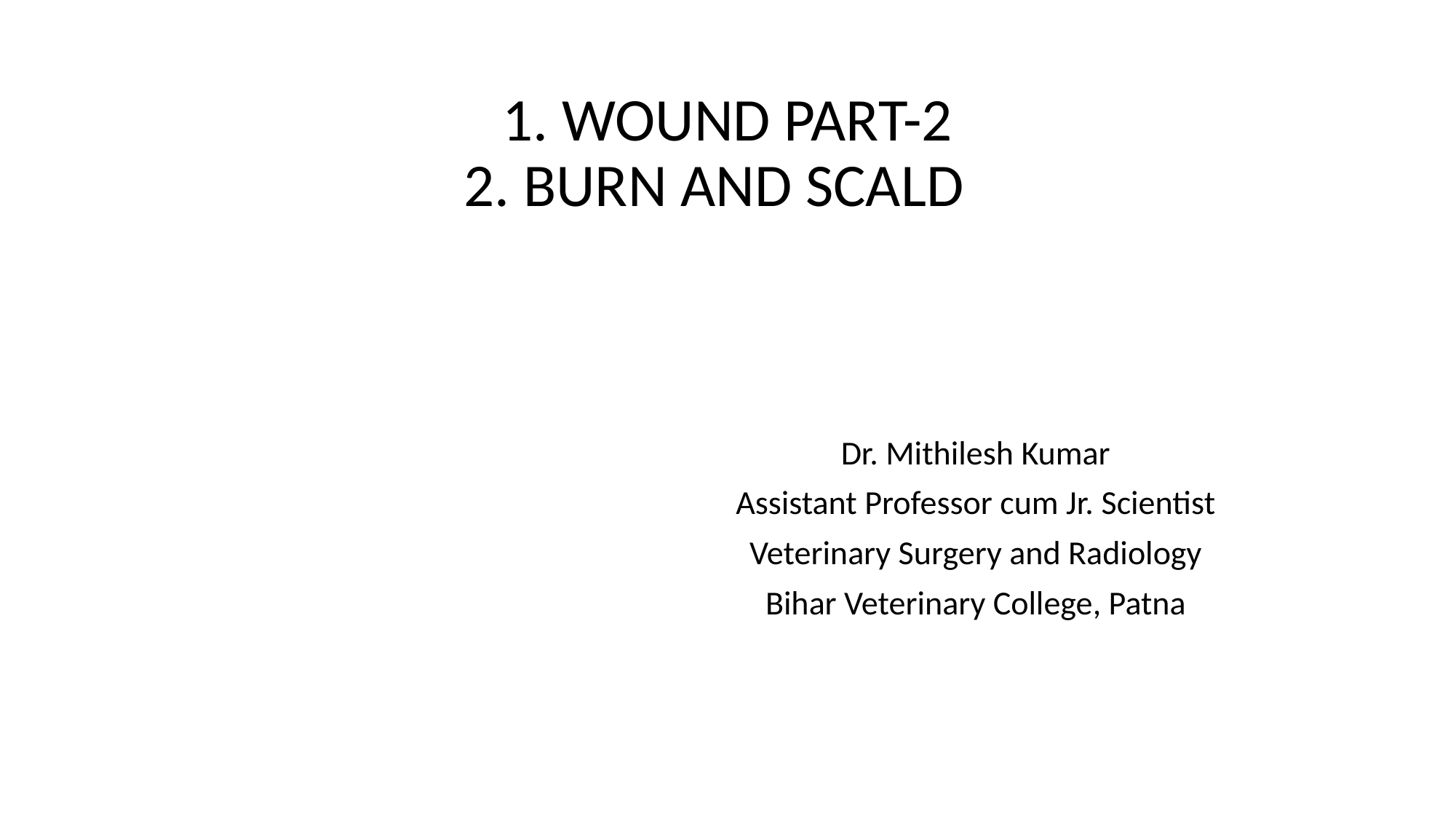

# 1. WOUND PART-2 2. BURN AND SCALD
Dr. Mithilesh Kumar
Assistant Professor cum Jr. Scientist
Veterinary Surgery and Radiology
Bihar Veterinary College, Patna